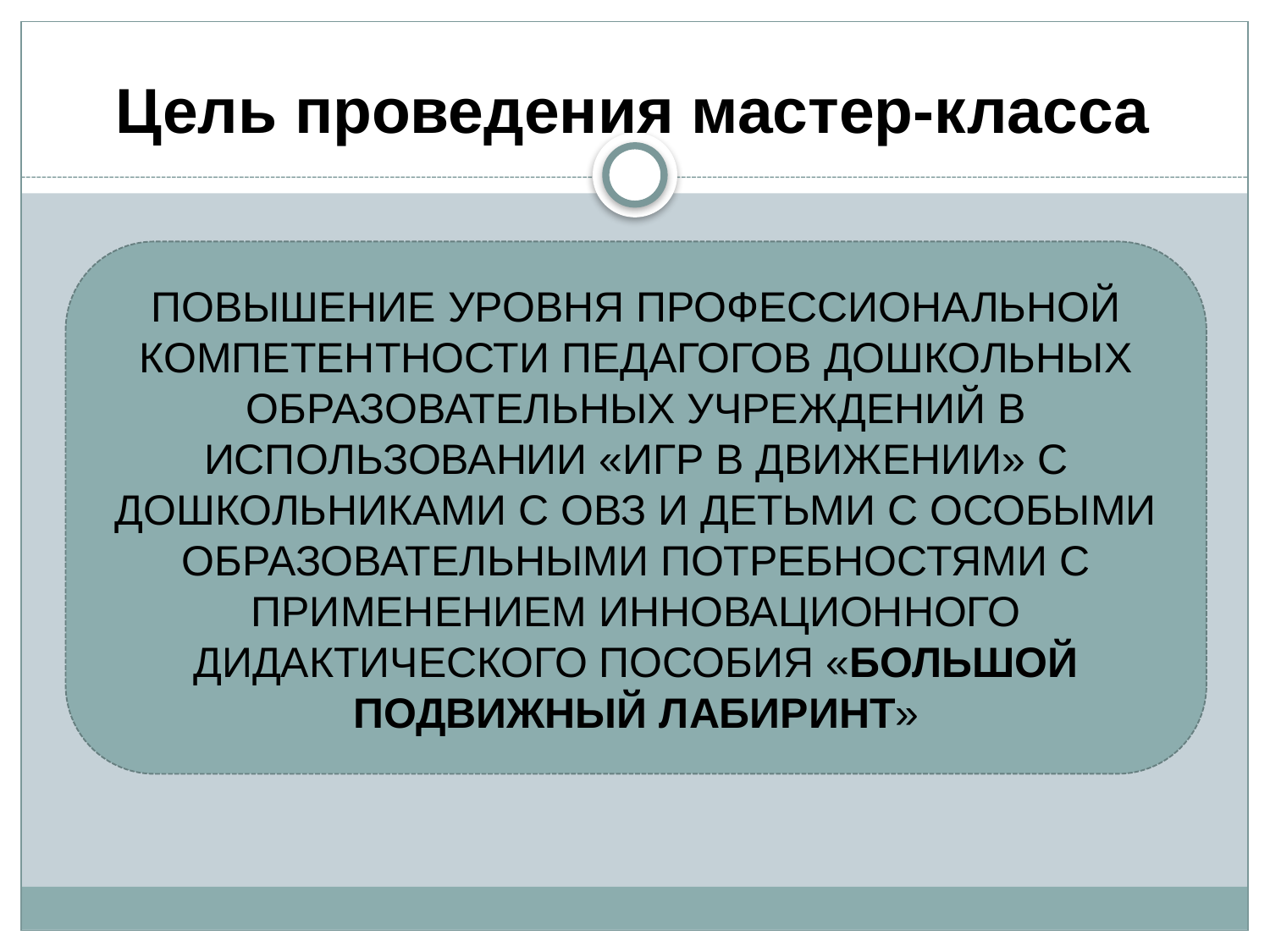

# Цель проведения мастер-класса
ПОВЫШЕНИЕ УРОВНЯ ПРОФЕССИОНАЛЬНОЙ КОМПЕТЕНТНОСТИ ПЕДАГОГОВ ДОШКОЛЬНЫХ ОБРАЗОВАТЕЛЬНЫХ УЧРЕЖДЕНИЙ В ИСПОЛЬЗОВАНИИ «ИГР В ДВИЖЕНИИ» С ДОШКОЛЬНИКАМИ С ОВЗ И ДЕТЬМИ С ОСОБЫМИ ОБРАЗОВАТЕЛЬНЫМИ ПОТРЕБНОСТЯМИ С ПРИМЕНЕНИЕМ ИННОВАЦИОННОГО ДИДАКТИЧЕСКОГО ПОСОБИЯ «БОЛЬШОЙ ПОДВИЖНЫЙ ЛАБИРИНТ»